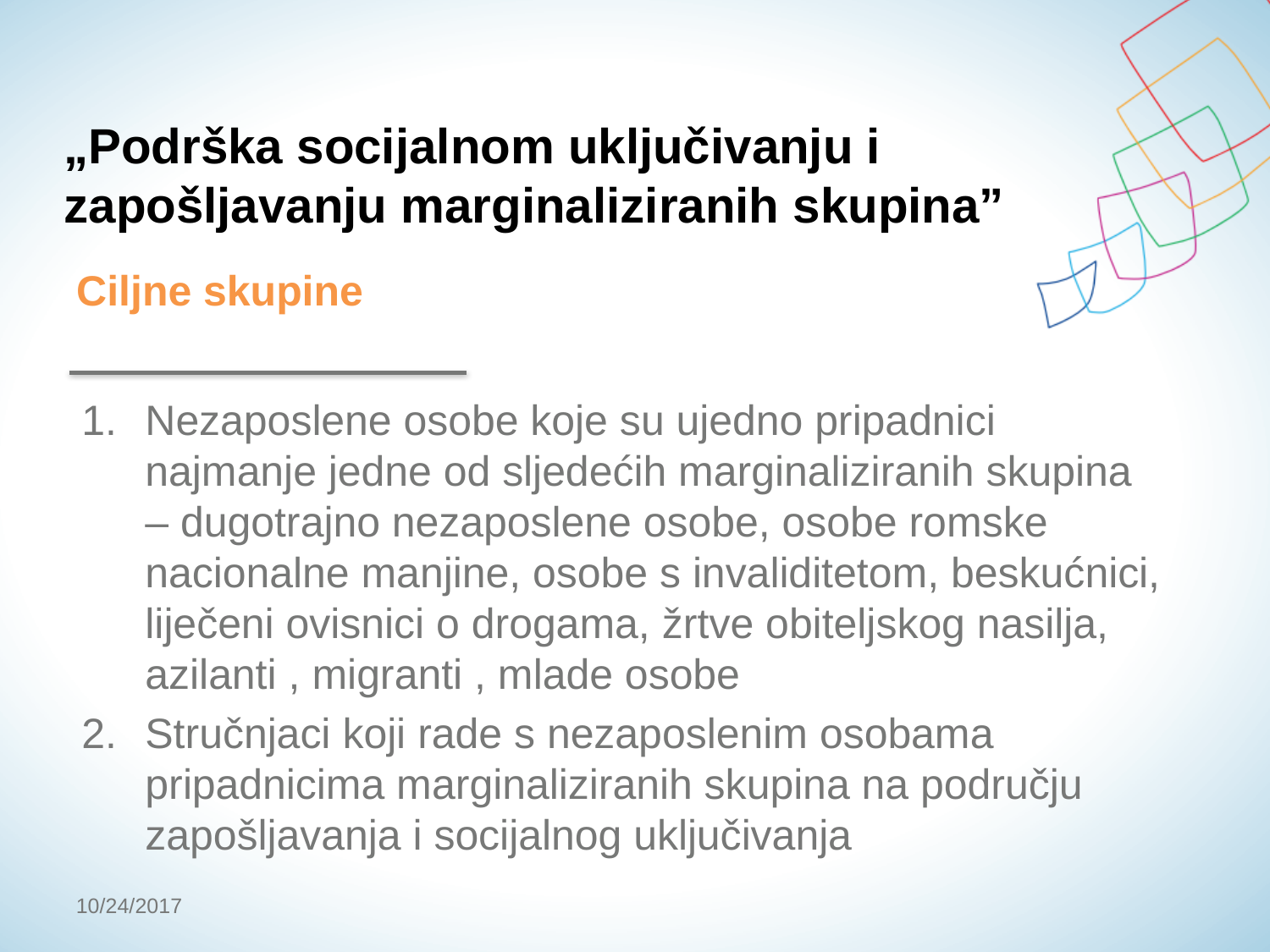

# „Podrška socijalnom uključivanju i zapošljavanju marginaliziranih skupina”
Ciljne skupine
Nezaposlene osobe koje su ujedno pripadnici najmanje jedne od sljedećih marginaliziranih skupina – dugotrajno nezaposlene osobe, osobe romske nacionalne manjine, osobe s invaliditetom, beskućnici, liječeni ovisnici o drogama, žrtve obiteljskog nasilja, azilanti , migranti , mlade osobe
Stručnjaci koji rade s nezaposlenim osobama pripadnicima marginaliziranih skupina na području zapošljavanja i socijalnog uključivanja